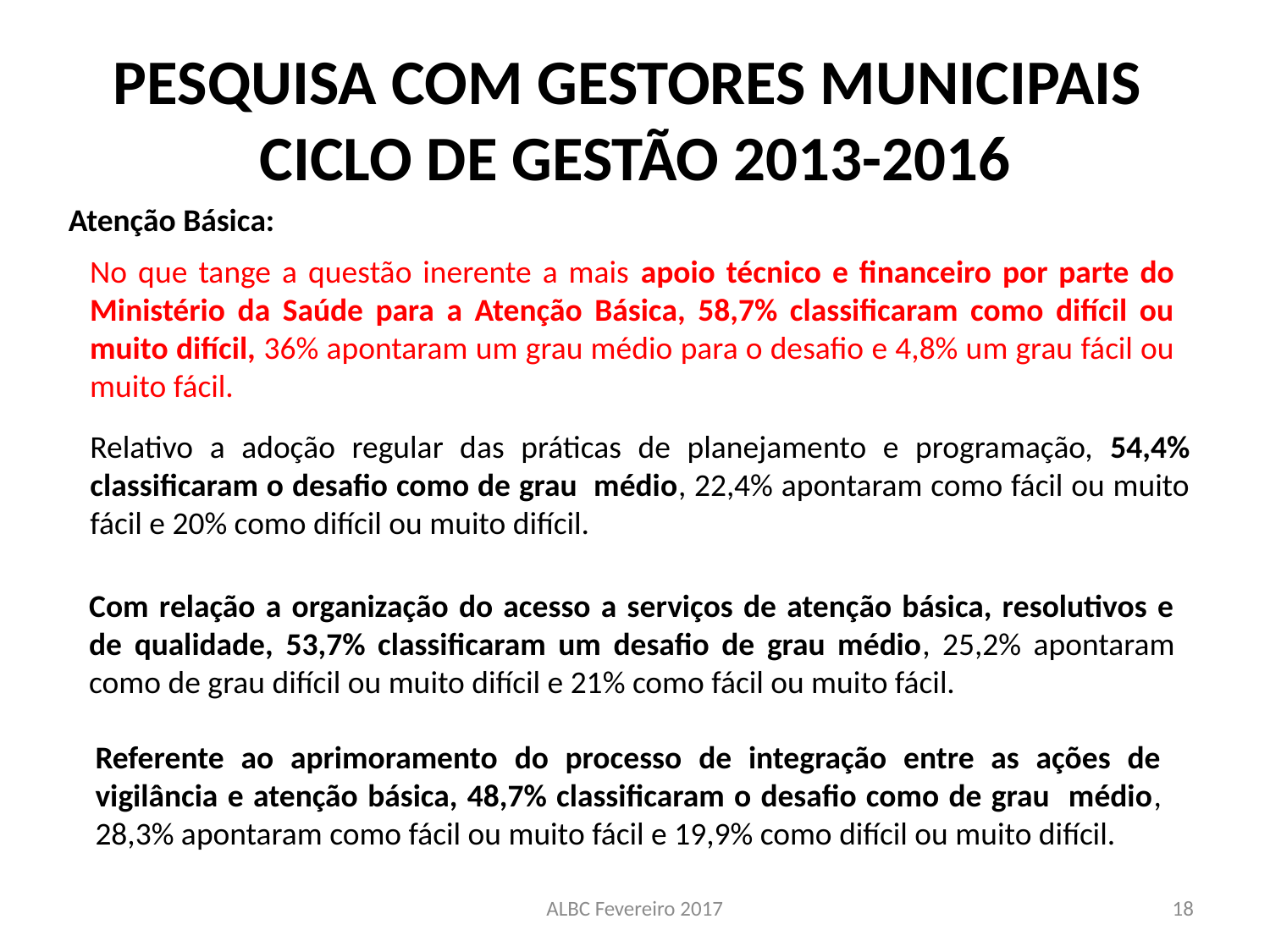

# PESQUISA COM GESTORES MUNICIPAIS CICLO DE GESTÃO 2013-2016
Atenção Básica:
No que tange a questão inerente a mais apoio técnico e financeiro por parte do Ministério da Saúde para a Atenção Básica, 58,7% classificaram como difícil ou muito difícil, 36% apontaram um grau médio para o desafio e 4,8% um grau fácil ou muito fácil.
Relativo a adoção regular das práticas de planejamento e programação, 54,4% classificaram o desafio como de grau  médio, 22,4% apontaram como fácil ou muito fácil e 20% como difícil ou muito difícil.
Com relação a organização do acesso a serviços de atenção básica, resolutivos e de qualidade, 53,7% classificaram um desafio de grau médio, 25,2% apontaram como de grau difícil ou muito difícil e 21% como fácil ou muito fácil.
Referente ao aprimoramento do processo de integração entre as ações de vigilância e atenção básica, 48,7% classificaram o desafio como de grau  médio, 28,3% apontaram como fácil ou muito fácil e 19,9% como difícil ou muito difícil.
ALBC Fevereiro 2017
18